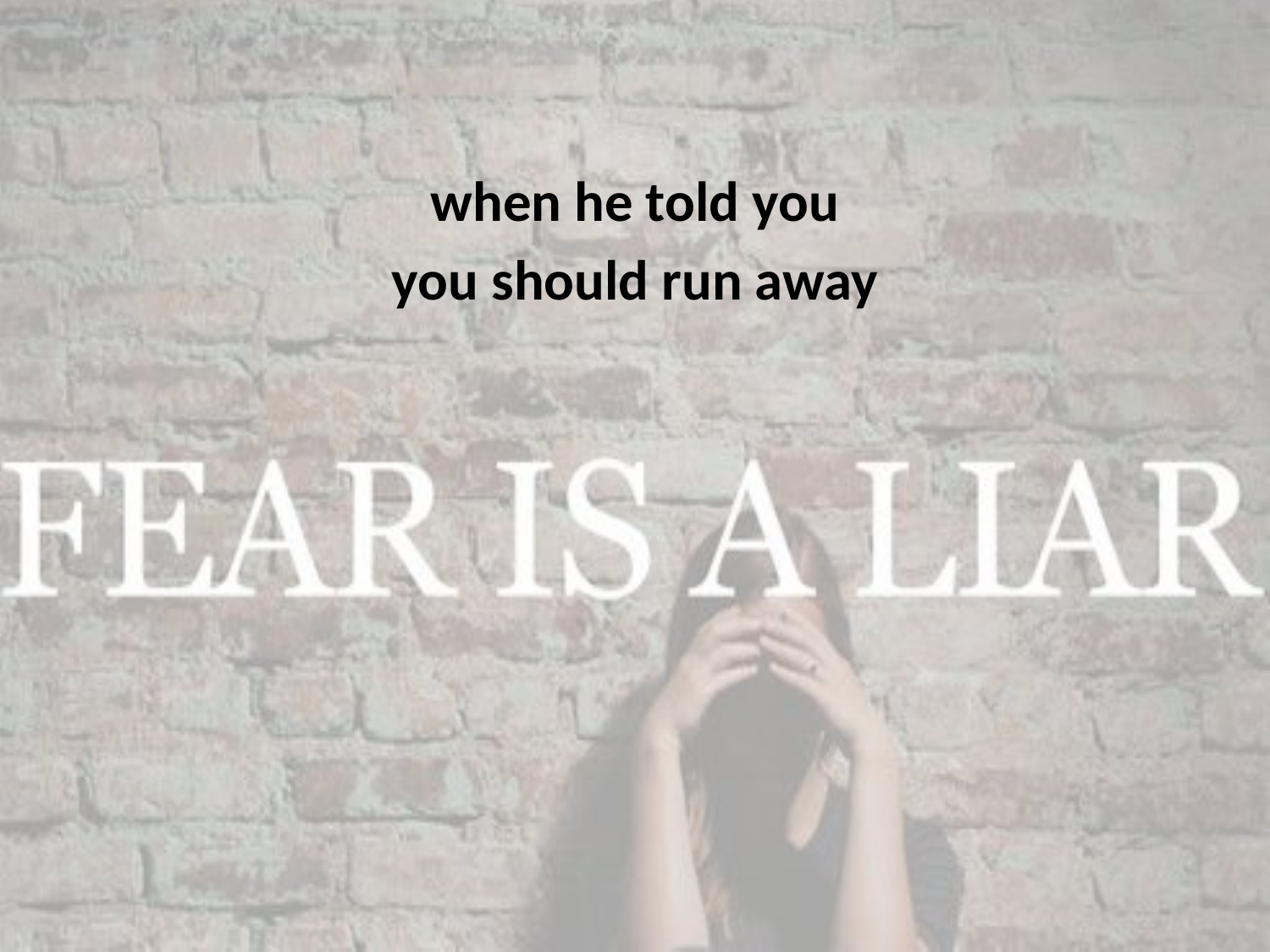

when he told you
you should run away